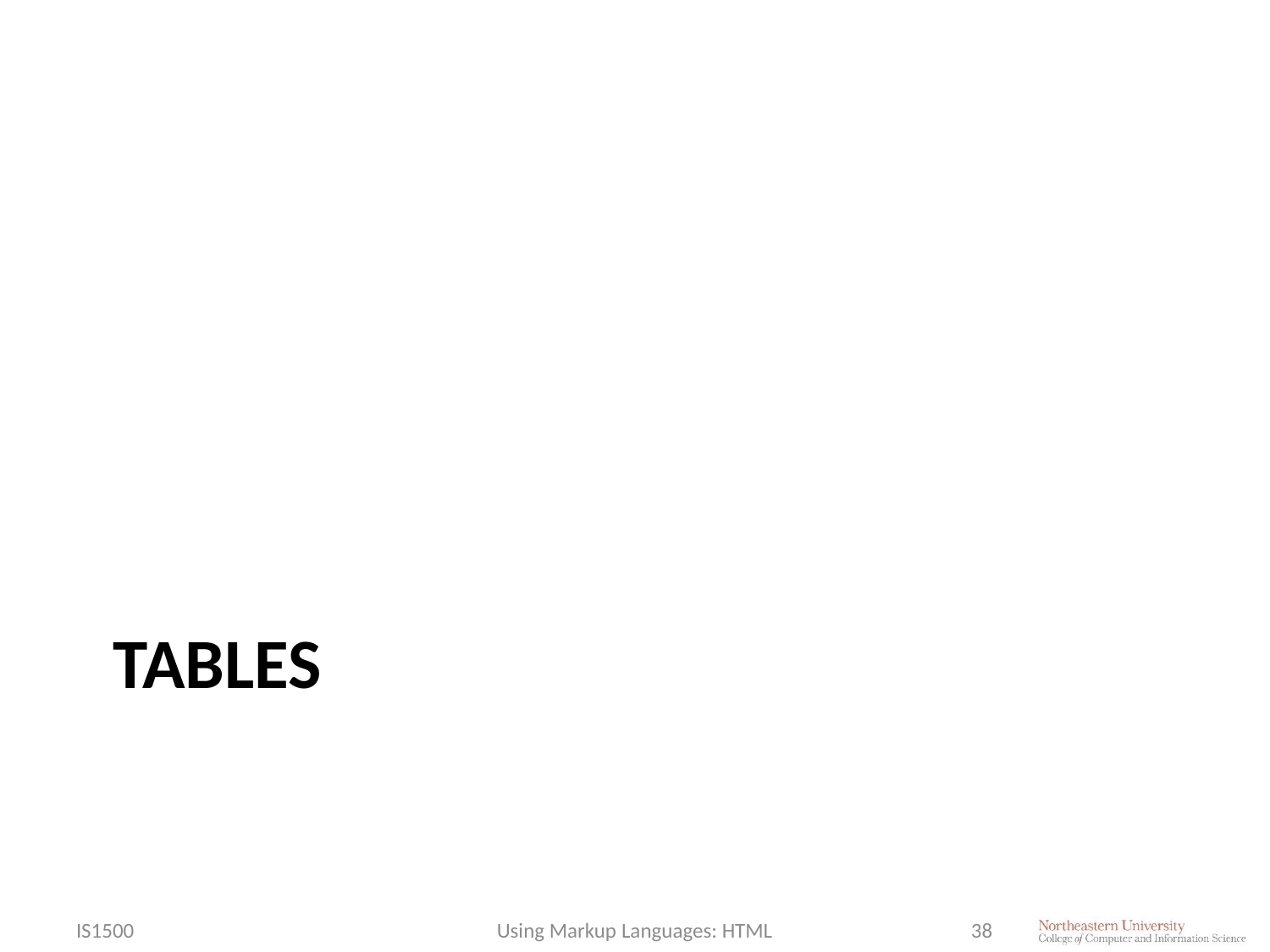

# Tables
IS1500
Using Markup Languages: HTML
38